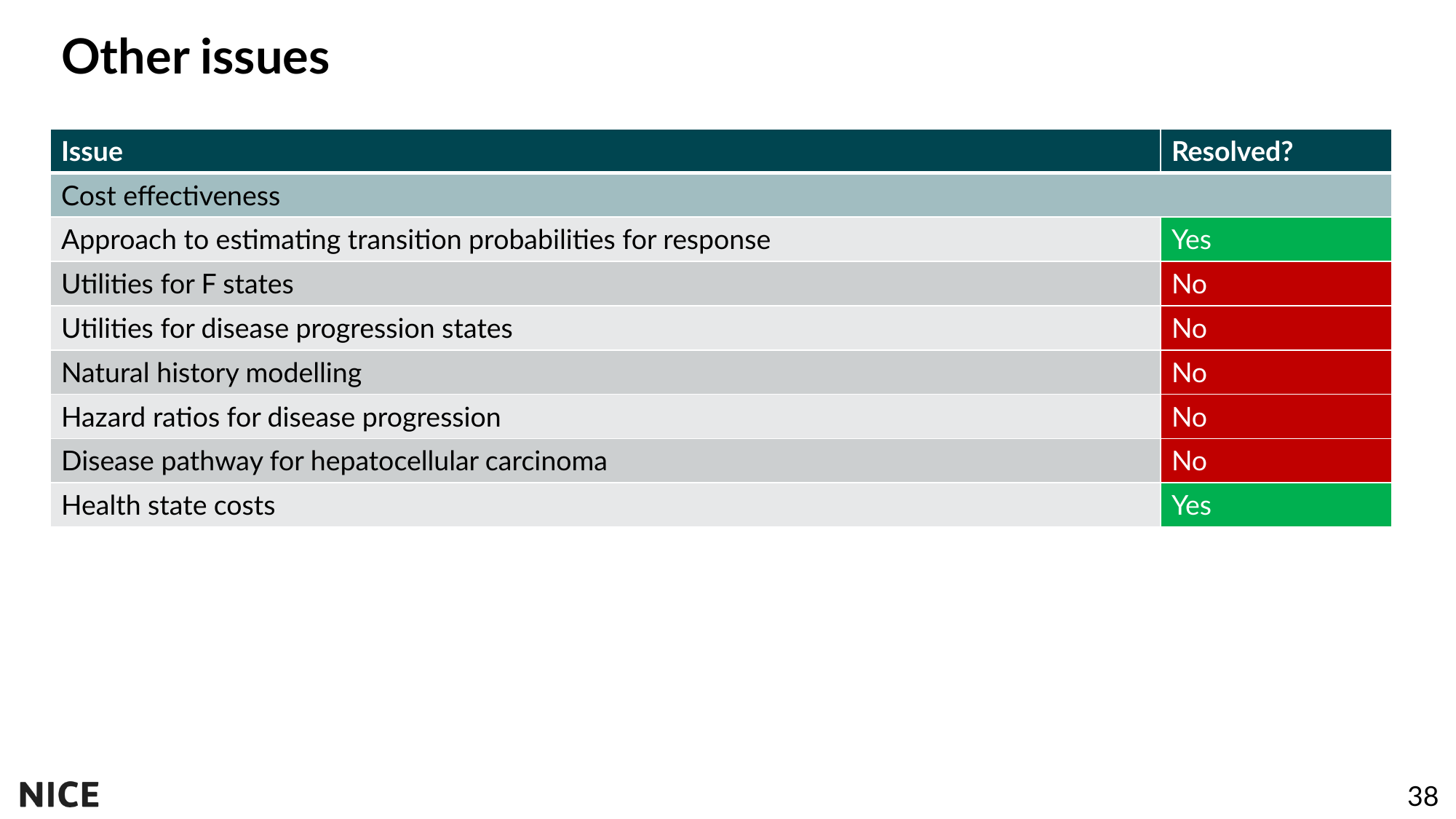

# Other issues
| Issue | Resolved? |
| --- | --- |
| Cost effectiveness |  |
| Approach to estimating transition probabilities for response | Yes |
| Utilities for F states | No |
| Utilities for disease progression states | No |
| Natural history modelling | No |
| Hazard ratios for disease progression | No |
| Disease pathway for hepatocellular carcinoma | No |
| Health state costs | Yes |